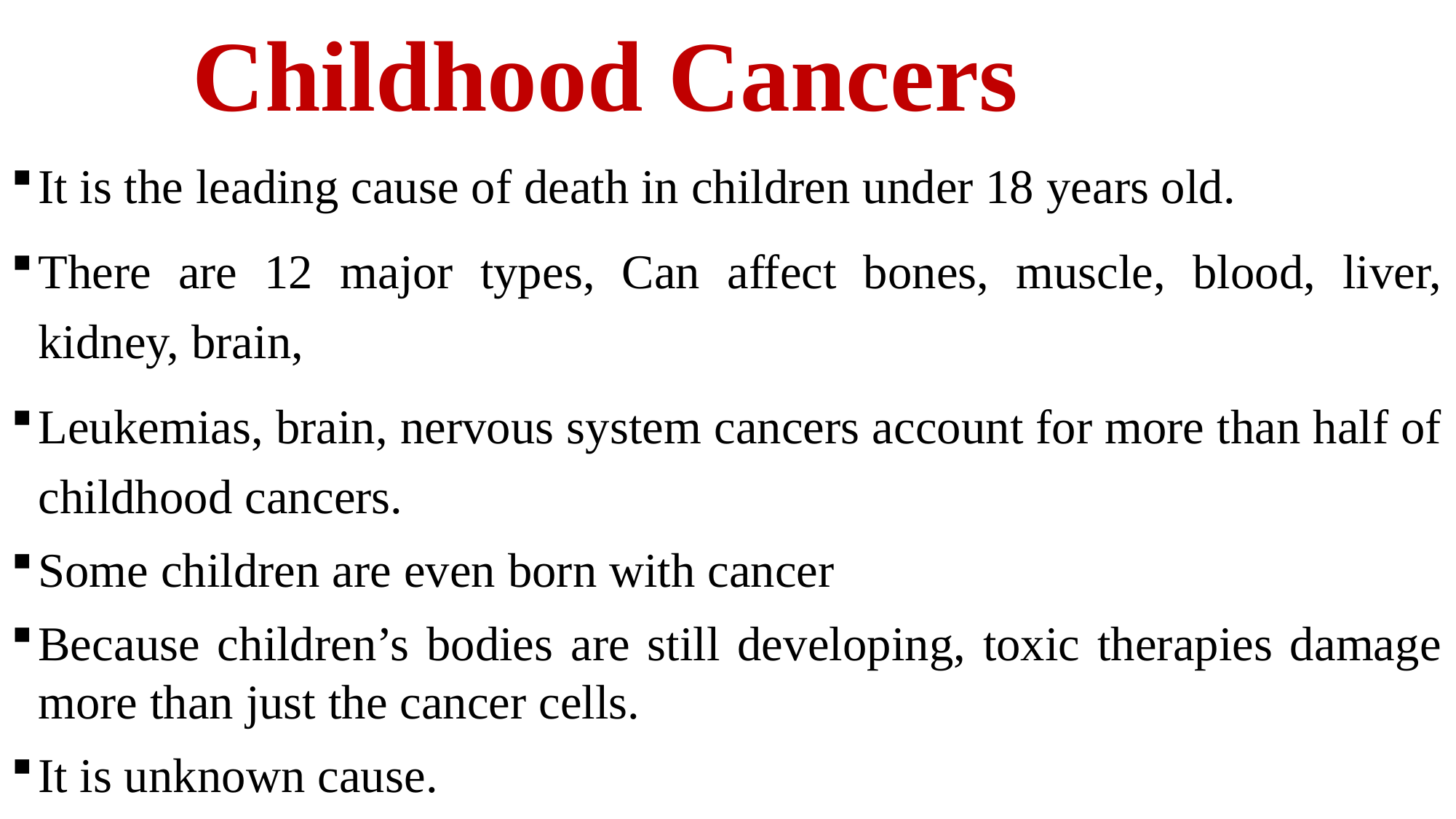

# Childhood Cancers
It is the leading cause of death in children under 18 years old.
There are 12 major types, Can affect bones, muscle, blood, liver, kidney, brain,
Leukemias, brain, nervous system cancers account for more than half of childhood cancers.
Some children are even born with cancer
Because children’s bodies are still developing, toxic therapies damage more than just the cancer cells.
It is unknown cause.